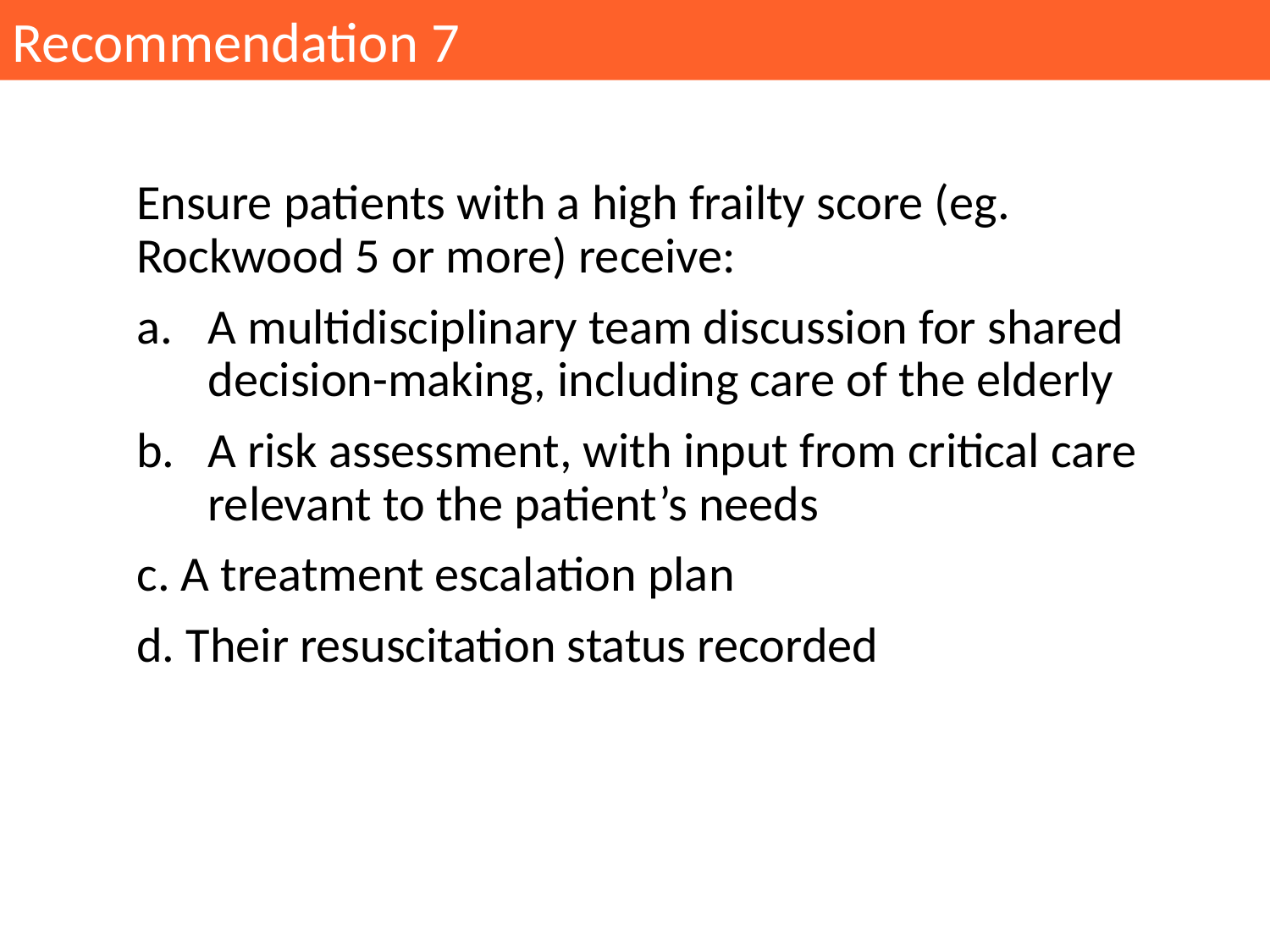

Recommendation 7
Ensure patients with a high frailty score (eg. Rockwood 5 or more) receive:
A multidisciplinary team discussion for shared decision-making, including care of the elderly
A risk assessment, with input from critical care relevant to the patient’s needs
c. A treatment escalation plan
d. Their resuscitation status recorded